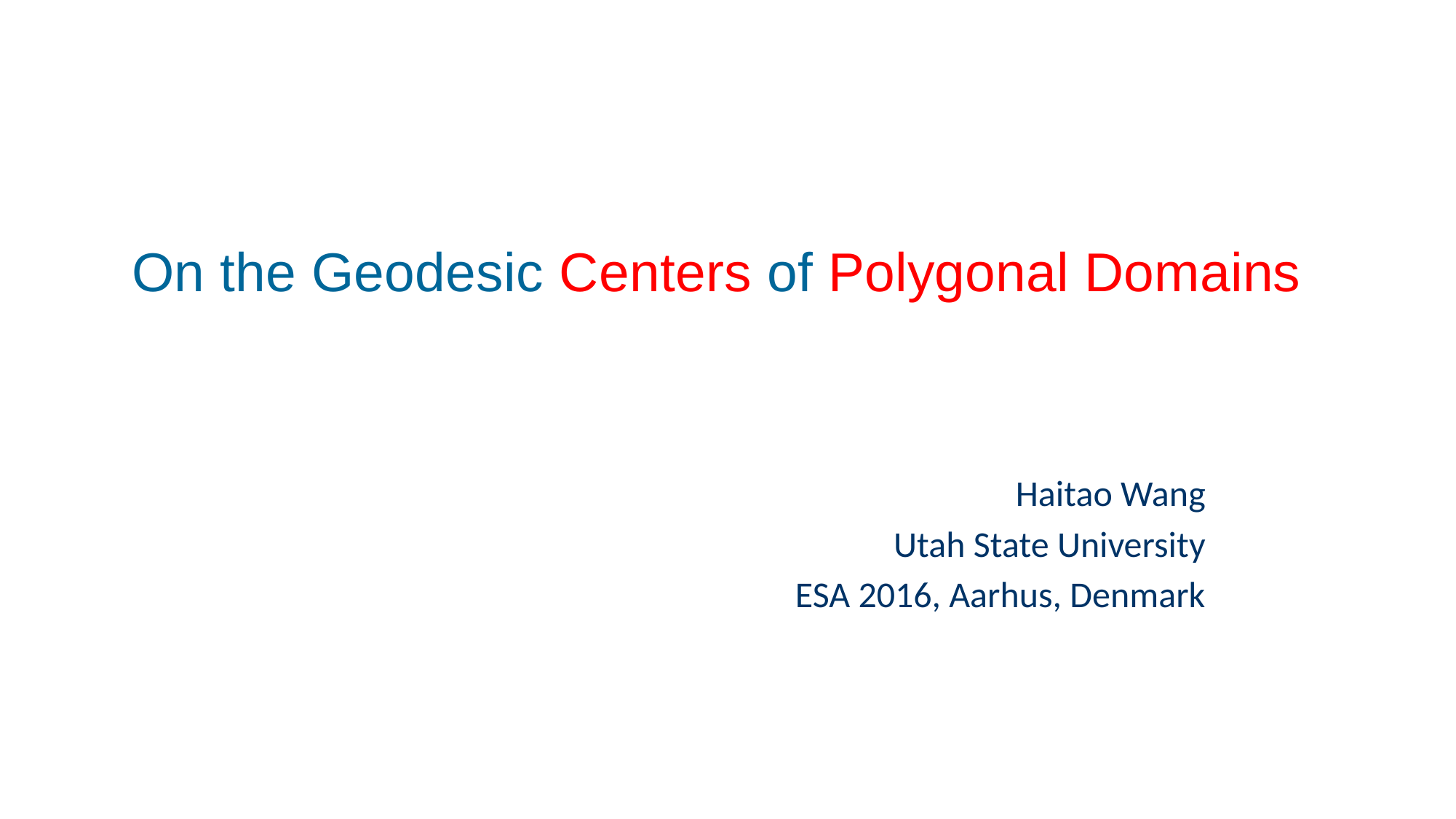

# On the Geodesic Centers of Polygonal Domains
Haitao Wang
Utah State University
ESA 2016, Aarhus, Denmark